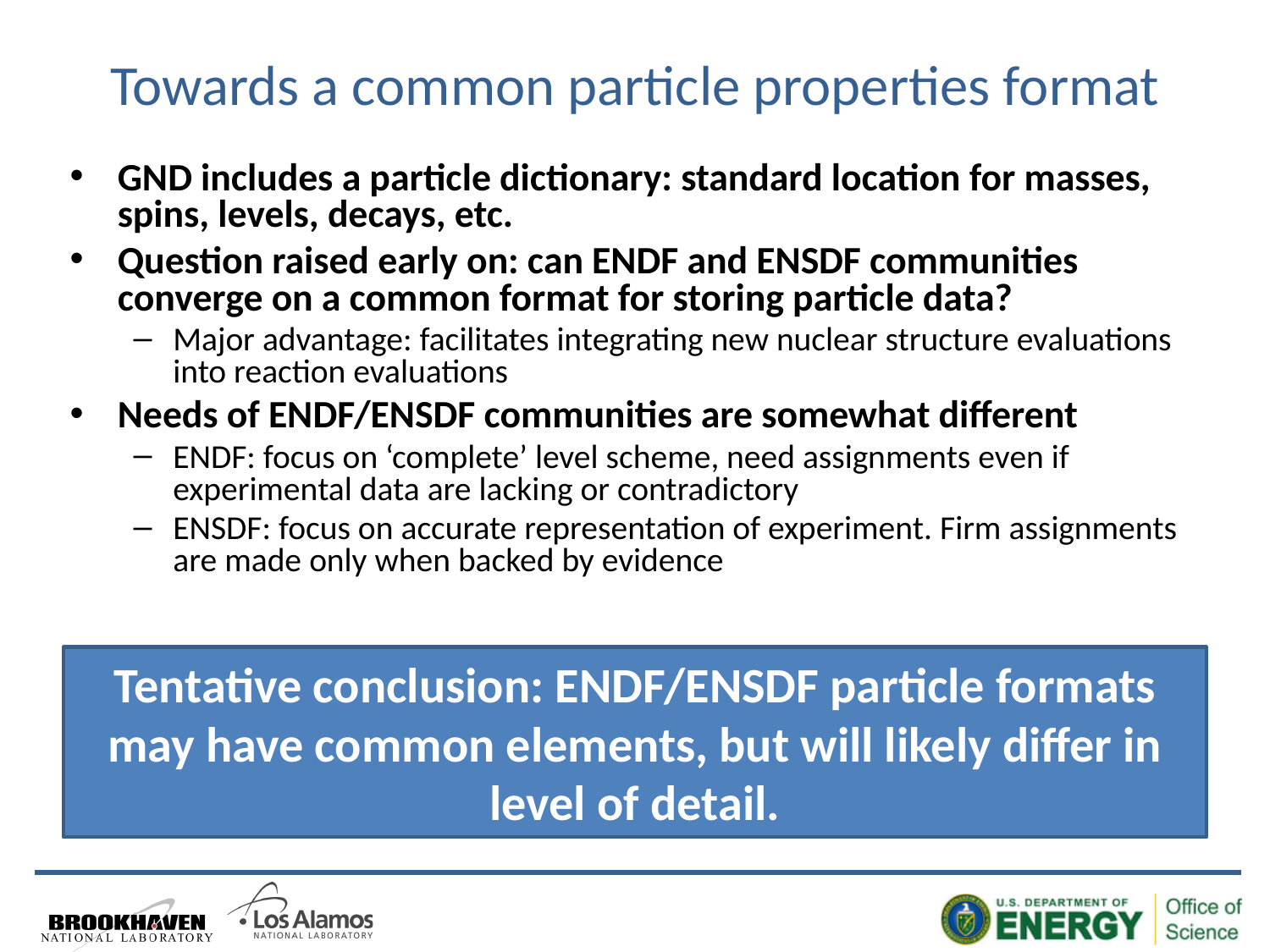

# Towards a common particle properties format
GND includes a particle dictionary: standard location for masses, spins, levels, decays, etc.
Question raised early on: can ENDF and ENSDF communities converge on a common format for storing particle data?
Major advantage: facilitates integrating new nuclear structure evaluations into reaction evaluations
Needs of ENDF/ENSDF communities are somewhat different
ENDF: focus on ‘complete’ level scheme, need assignments even if experimental data are lacking or contradictory
ENSDF: focus on accurate representation of experiment. Firm assignments are made only when backed by evidence
Tentative conclusion: ENDF/ENSDF particle formats may have common elements, but will likely differ in level of detail.